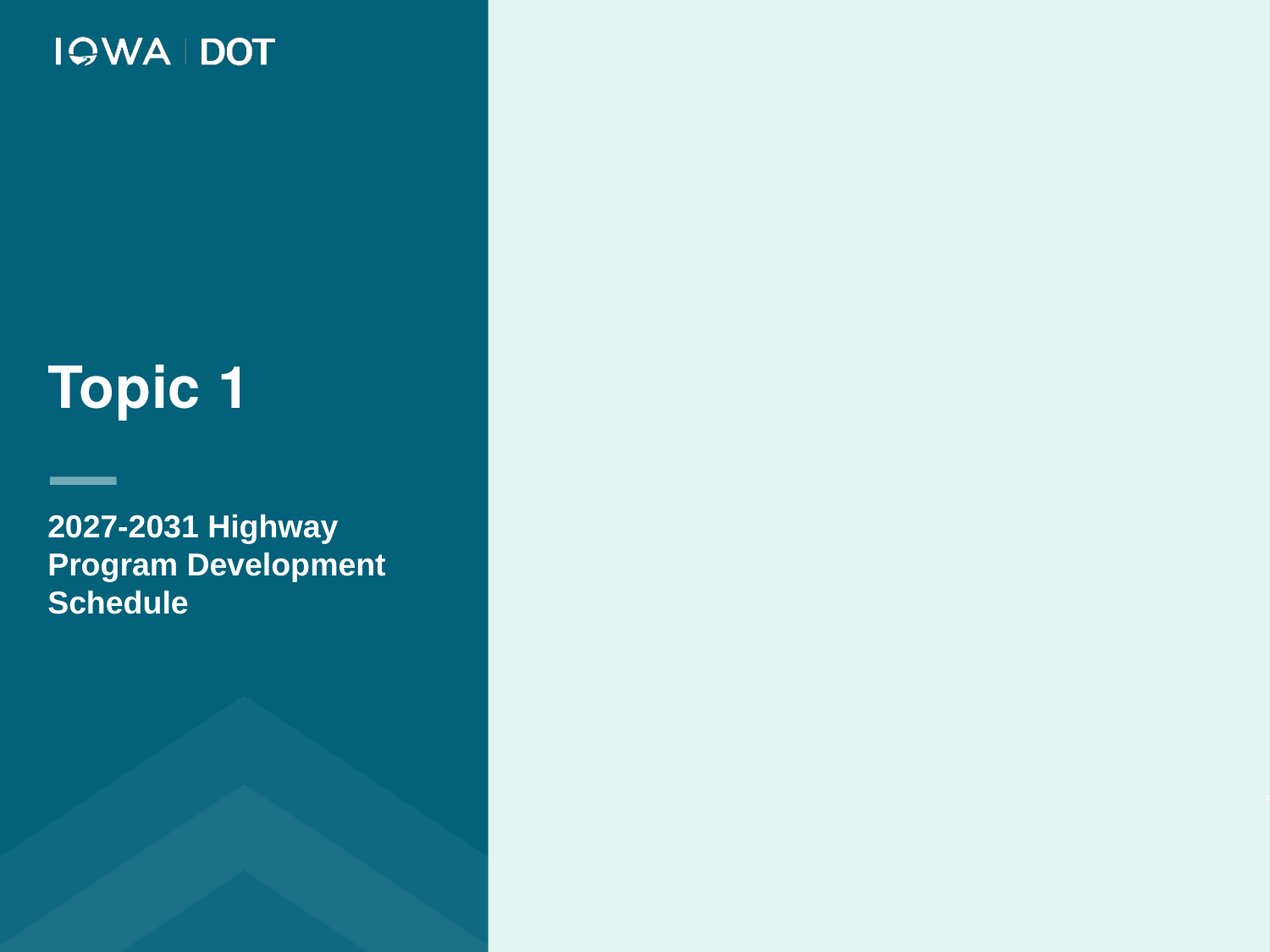

Topic 1
2027-2031 Highway Program Development Schedule
3